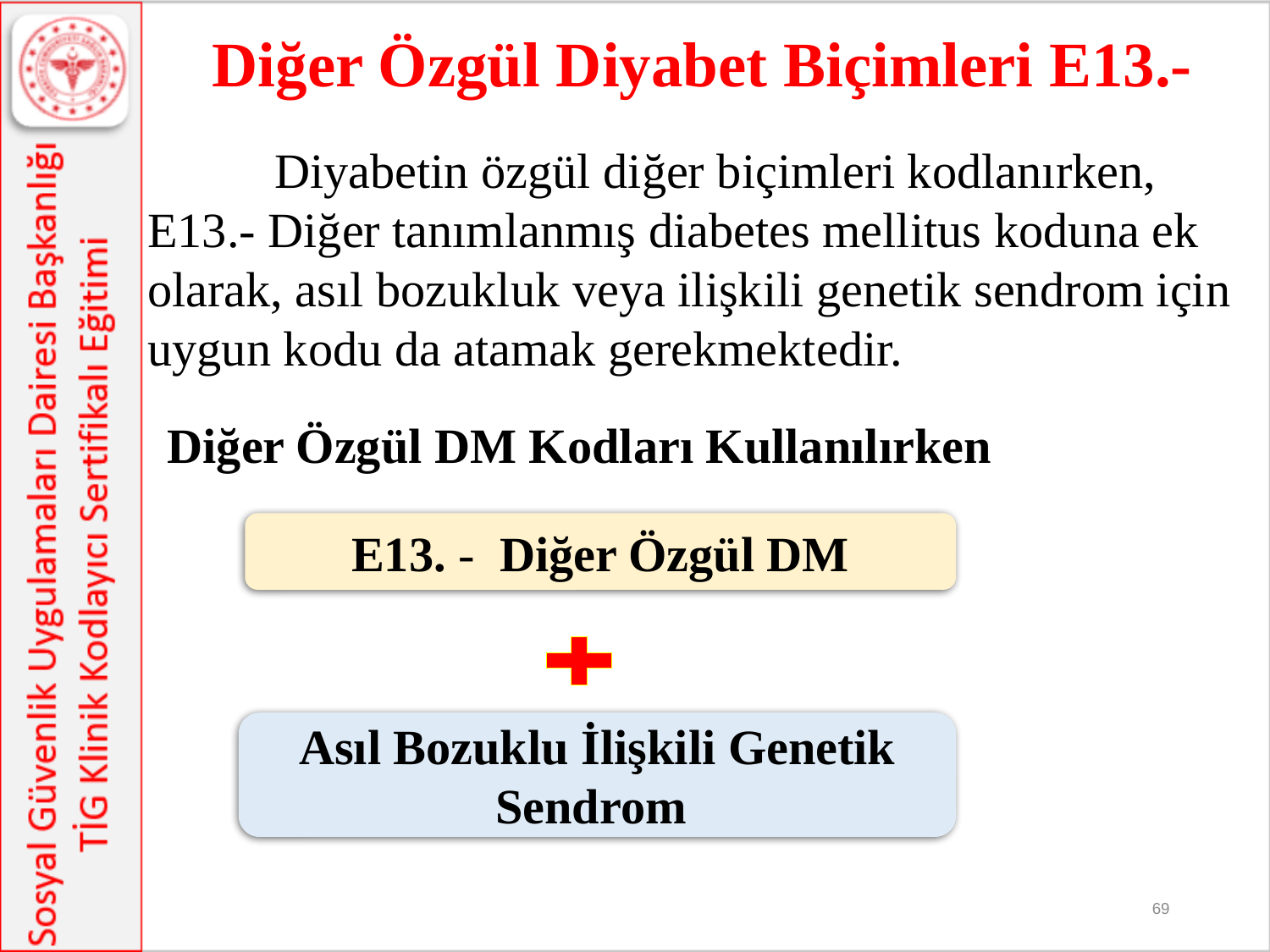

# Diğer Özgül Diyabet Biçimleri E13.-
	Diyabetin özgül diğer biçimleri kodlanırken, E13.- Diğer tanımlanmış diabetes mellitus koduna ek olarak, asıl bozukluk veya ilişkili genetik sendrom için uygun kodu da atamak gerekmektedir.
Diğer Özgül DM Kodları Kullanılırken
E13. -  Diğer Özgül DM

Asıl Bozuklu İlişkili Genetik Sendrom
69